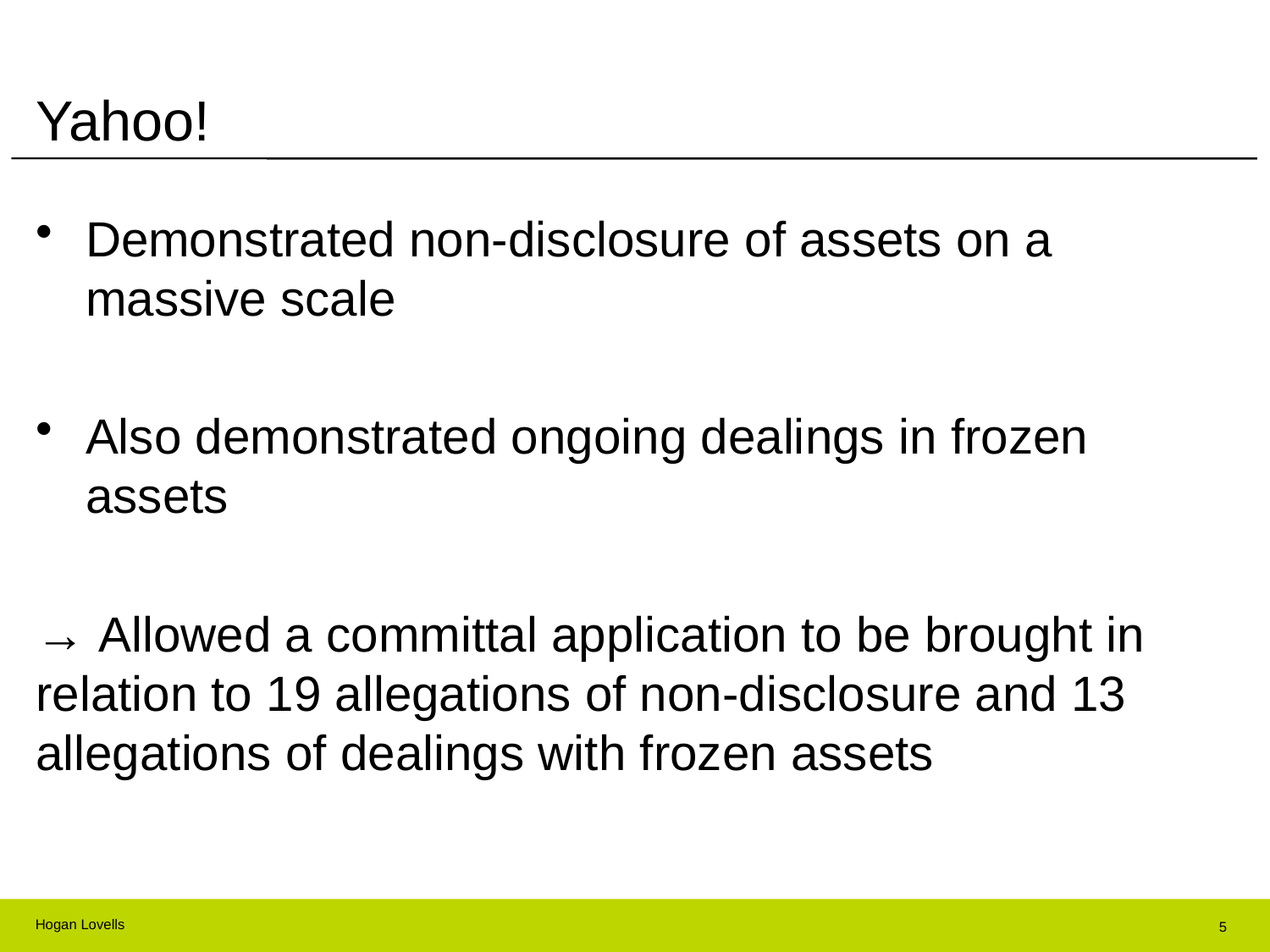

# Yahoo!
Demonstrated non-disclosure of assets on a massive scale

Also demonstrated ongoing dealings in frozen assets

→ Allowed a committal application to be brought in relation to 19 allegations of non-disclosure and 13 allegations of dealings with frozen assets

5